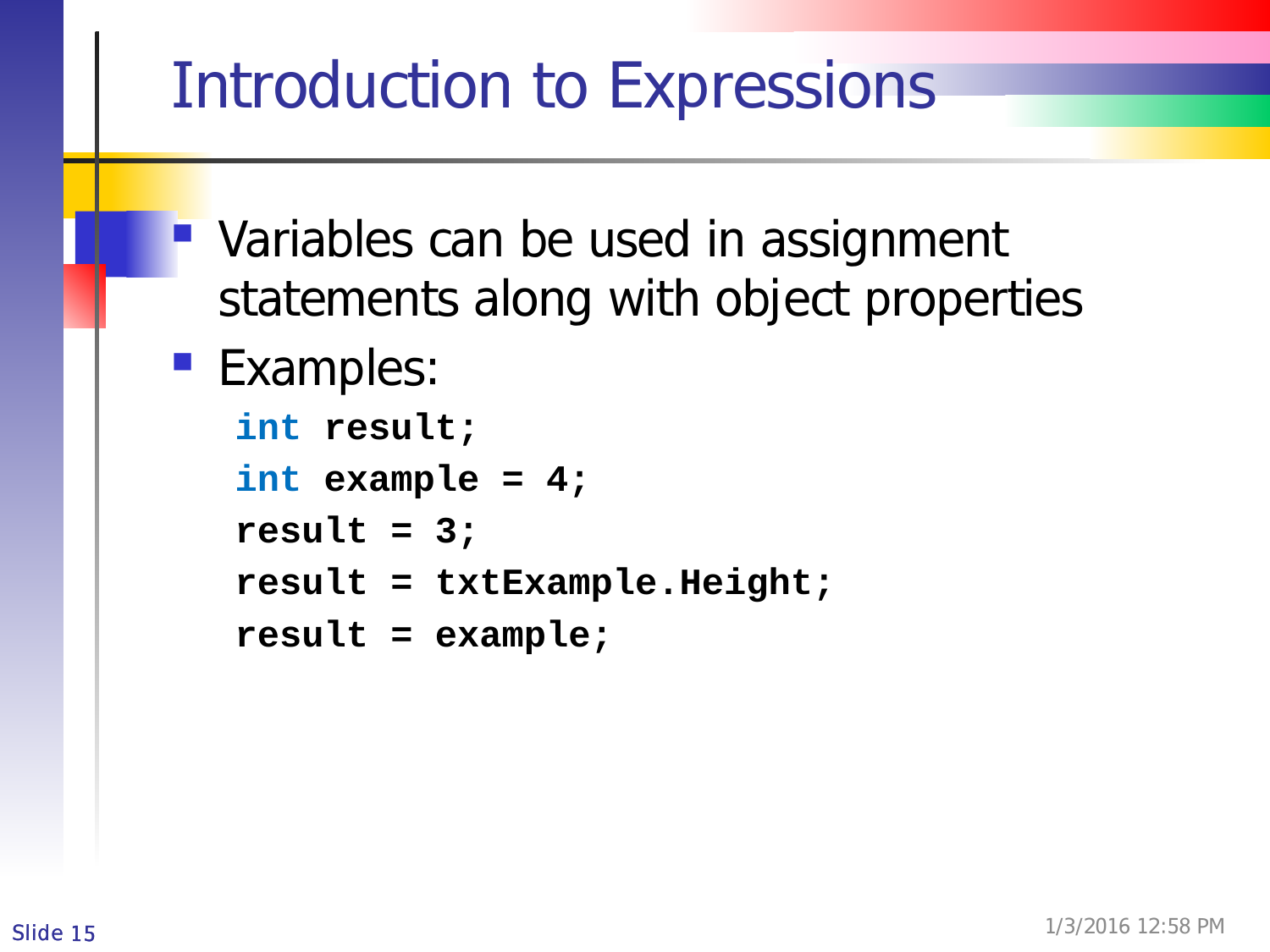

# Introduction to Expressions
Variables can be used in assignment statements along with object properties
Examples:
int result;
int example = 4;
result = 3;
result = txtExample.Height;
result = example;
1/3/2016 12:58 PM